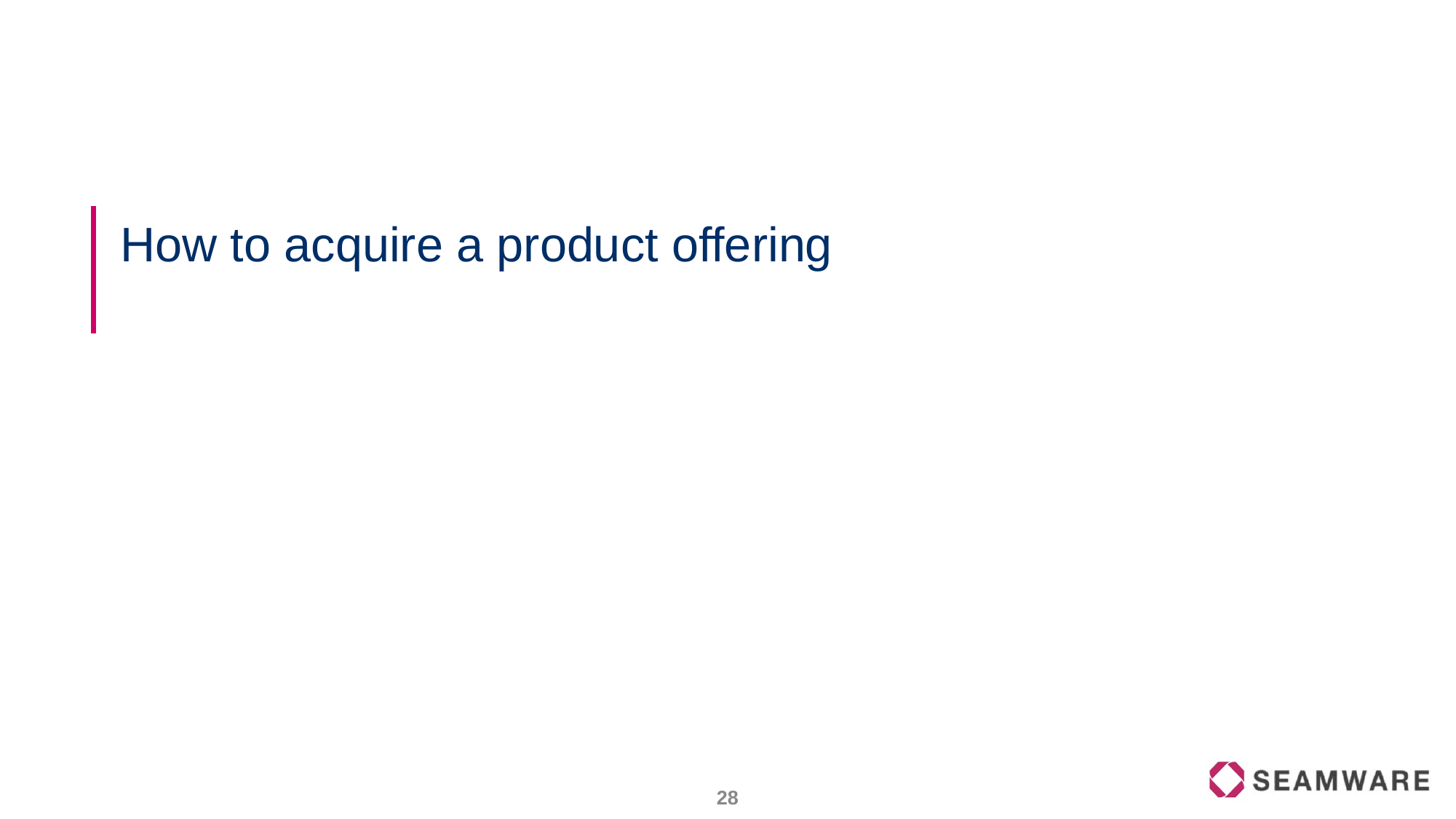

# How to acquire a product offering
28